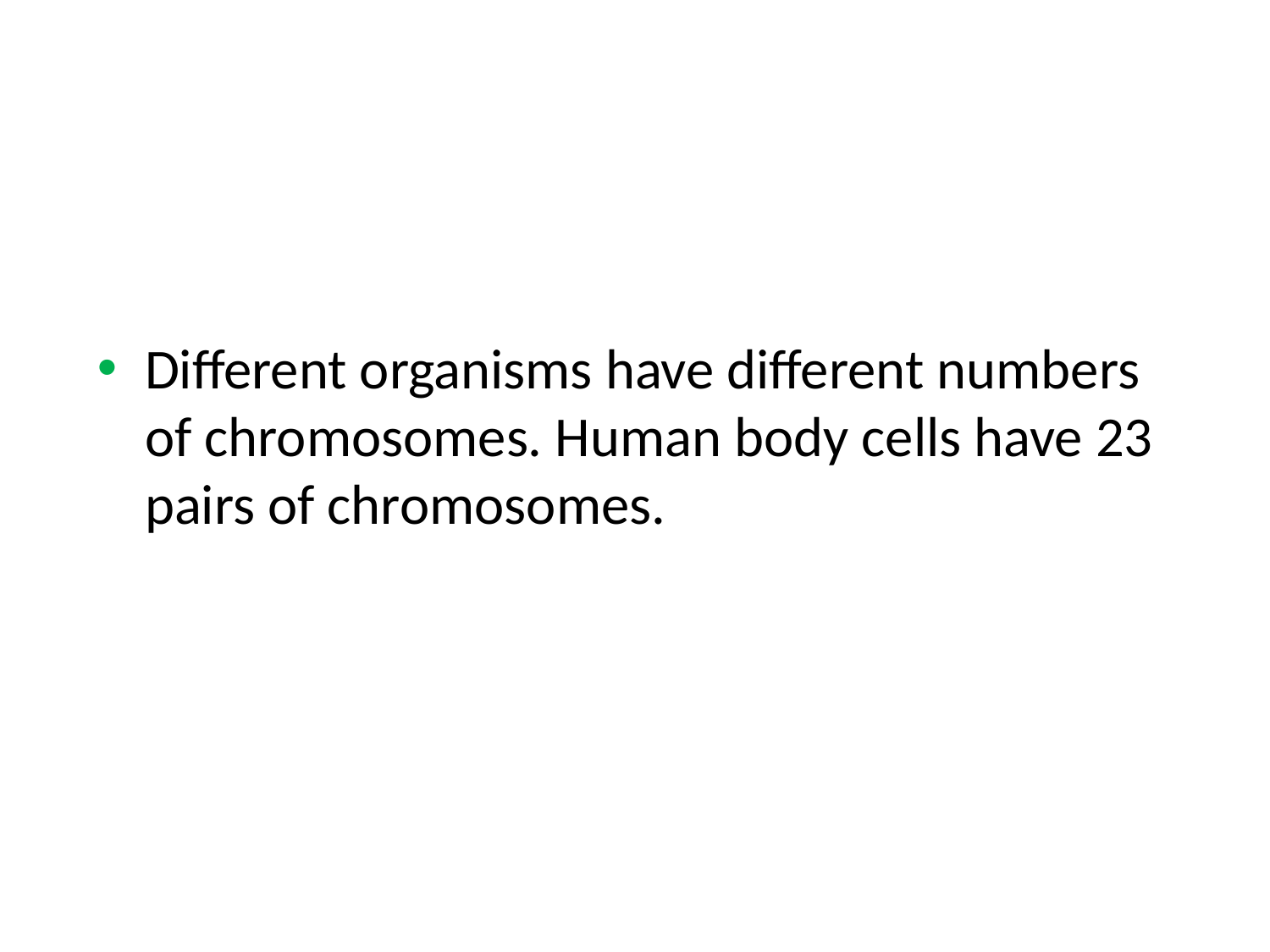

Different organisms have different numbers of chromosomes. Human body cells have 23 pairs of chromosomes.